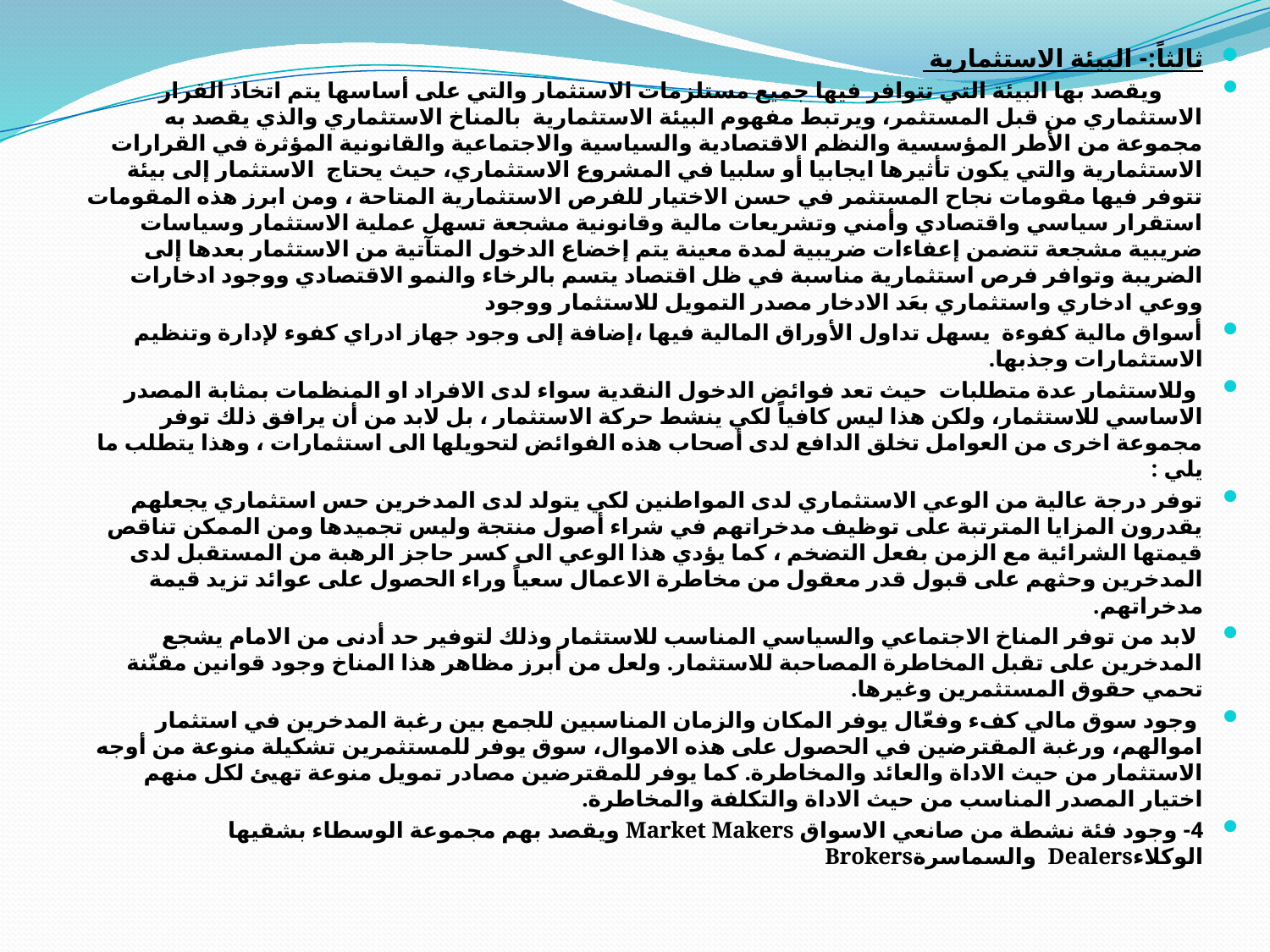

ثالثاً:- البيئة الاستثمارية
       ويقصد بها البيئة التي تتوافر فيها جميع مستلزمات الاستثمار والتي على أساسها يتم اتخاذ القرار الاستثماري من قبل المستثمر، ويرتبط مفهوم البيئة الاستثمارية  بالمناخ الاستثماري والذي يقصد به مجموعة من الأطر المؤسسية والنظم الاقتصادية والسياسية والاجتماعية والقانونية المؤثرة في القرارات الاستثمارية والتي يكون تأثيرها ايجابيا أو سلبيا في المشروع الاستثماري، حيث يحتاج  الاستثمار إلى بيئة تتوفر فيها مقومات نجاح المستثمر في حسن الاختيار للفرص الاستثمارية المتاحة ، ومن ابرز هذه المقومات استقرار سياسي واقتصادي وأمني وتشريعات مالية وقانونية مشجعة تسهل عملية الاستثمار وسياسات ضريبية مشجعة تتضمن إعفاءات ضريبية لمدة معينة يتم إخضاع الدخول المتآتية من الاستثمار بعدها إلى الضريبة وتوافر فرص استثمارية مناسبة في ظل اقتصاد يتسم بالرخاء والنمو الاقتصادي ووجود ادخارات ووعي ادخاري واستثماري بعَد الادخار مصدر التمويل للاستثمار ووجود
أسواق مالية كفوءة  يسهل تداول الأوراق المالية فيها ،إضافة إلى وجود جهاز ادراي كفوء لإدارة وتنظيم الاستثمارات وجذبها.
 وللاستثمار عدة متطلبات  حيث تعد فوائض الدخول النقدية سواء لدى الافراد او المنظمات بمثابة المصدر الاساسي للاستثمار، ولكن هذا ليس كافياً لكي ينشط حركة الاستثمار ، بل لابد من أن يرافق ذلك توفر مجموعة اخرى من العوامل تخلق الدافع لدى أصحاب هذه الفوائض لتحويلها الى استثمارات ، وهذا يتطلب ما يلي :
توفر درجة عالية من الوعي الاستثماري لدى المواطنين لكي يتولد لدى المدخرين حس استثماري يجعلهم يقدرون المزايا المترتبة على توظيف مدخراتهم في شراء أصول منتجة وليس تجميدها ومن الممكن تناقص قيمتها الشرائية مع الزمن بفعل التضخم ، كما يؤدي هذا الوعي الى كسر حاجز الرهبة من المستقبل لدى المدخرين وحثهم على قبول قدر معقول من مخاطرة الاعمال سعياً وراء الحصول على عوائد تزيد قيمة مدخراتهم.
 لابد من توفر المناخ الاجتماعي والسياسي المناسب للاستثمار وذلك لتوفير حد أدنى من الامام يشجع المدخرين على تقبل المخاطرة المصاحبة للاستثمار. ولعل من أبرز مظاهر هذا المناخ وجود قوانين مقنّنة تحمي حقوق المستثمرين وغيرها.
 وجود سوق مالي كفء وفعّال يوفر المكان والزمان المناسبين للجمع بين رغبة المدخرين في استثمار اموالهم، ورغبة المقترضين في الحصول على هذه الاموال، سوق يوفر للمستثمرين تشكيلة منوعة من أوجه الاستثمار من حيث الاداة والعائد والمخاطرة. كما يوفر للمقترضين مصادر تمويل منوعة تهيئ لكل منهم اختيار المصدر المناسب من حيث الاداة والتكلفة والمخاطرة.
4- وجود فئة نشطة من صانعي الاسواق Market Makers ويقصد بهم مجموعة الوسطاء بشقيها الوكلاءDealers  والسماسرةBrokers